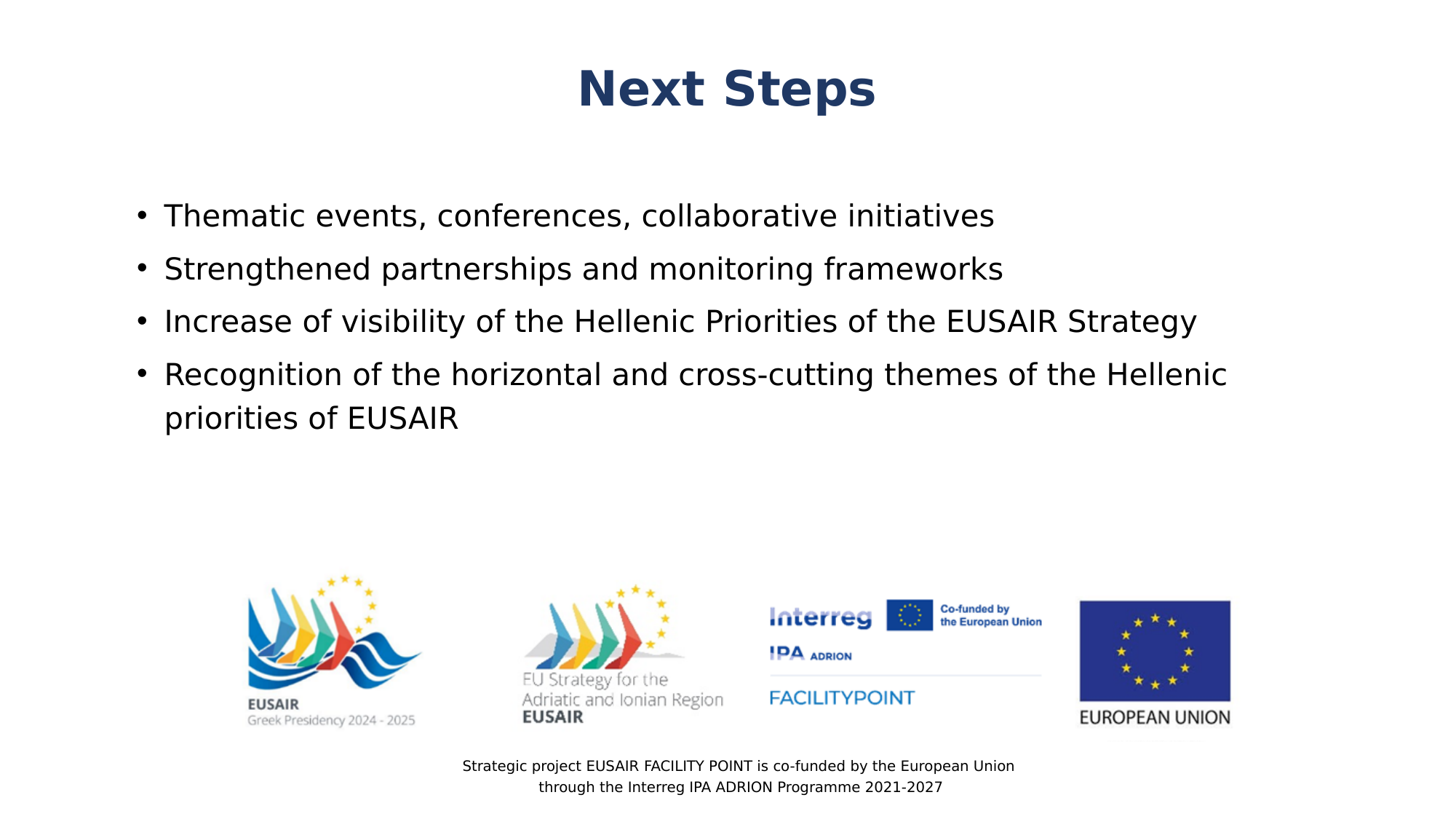

# Next Steps

Thematic events, conferences, collaborative initiatives
Strengthened partnerships and monitoring frameworks
Increase of visibility of the Hellenic Priorities of the EUSAIR Strategy
Recognition of the horizontal and cross-cutting themes of the Hellenic priorities of EUSAIR